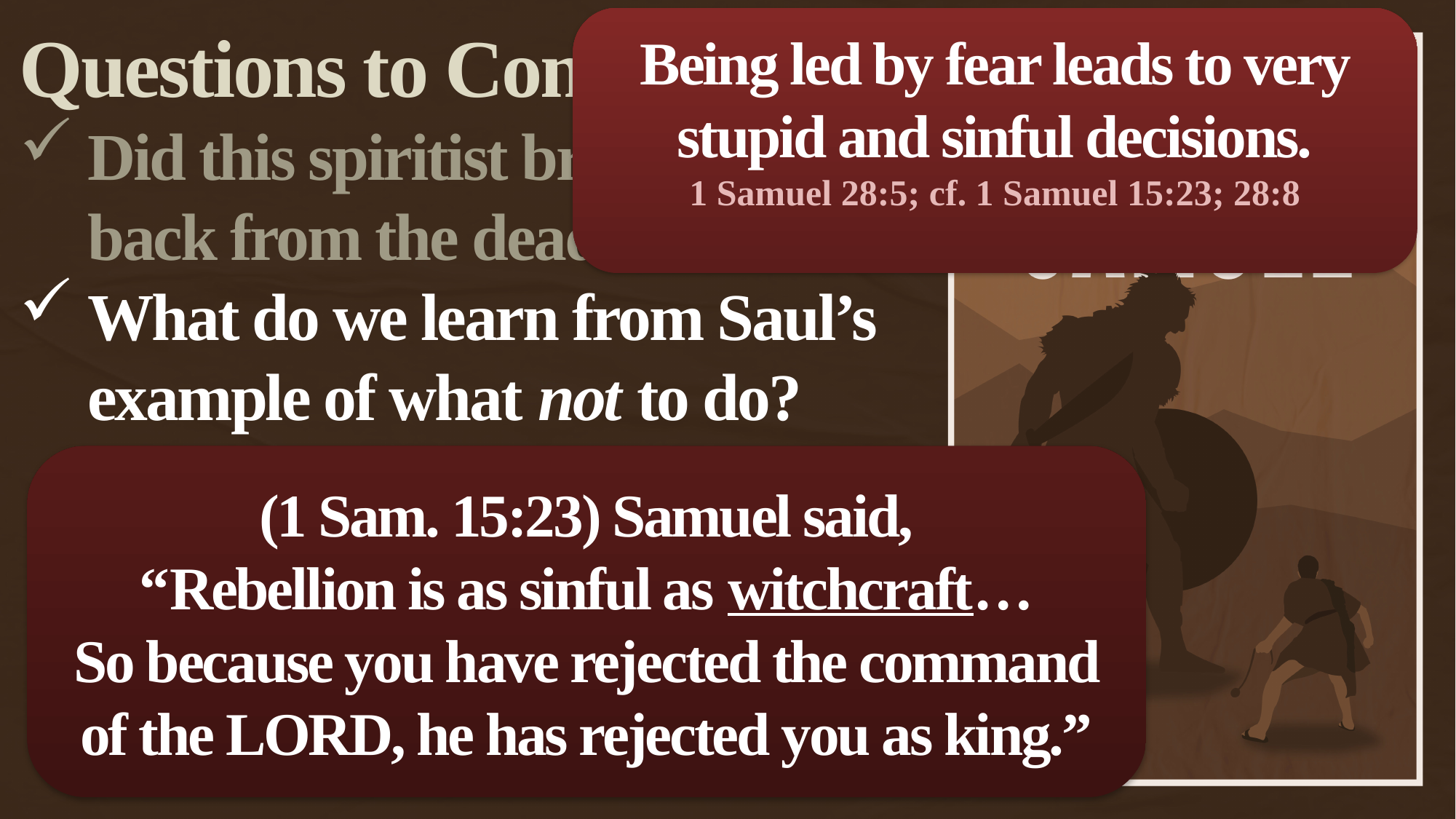

Being led by fear leads to very stupid and sinful decisions.
1 Samuel 28:5; cf. 1 Samuel 15:23; 28:8

Questions to Consider
Did this spiritist bring Samuel back from the dead?
What do we learn from Saul’s example of what not to do?
(1 Sam. 15:23) Samuel said,
“Rebellion is as sinful as witchcraft…
So because you have rejected the command of the LORD, he has rejected you as king.”